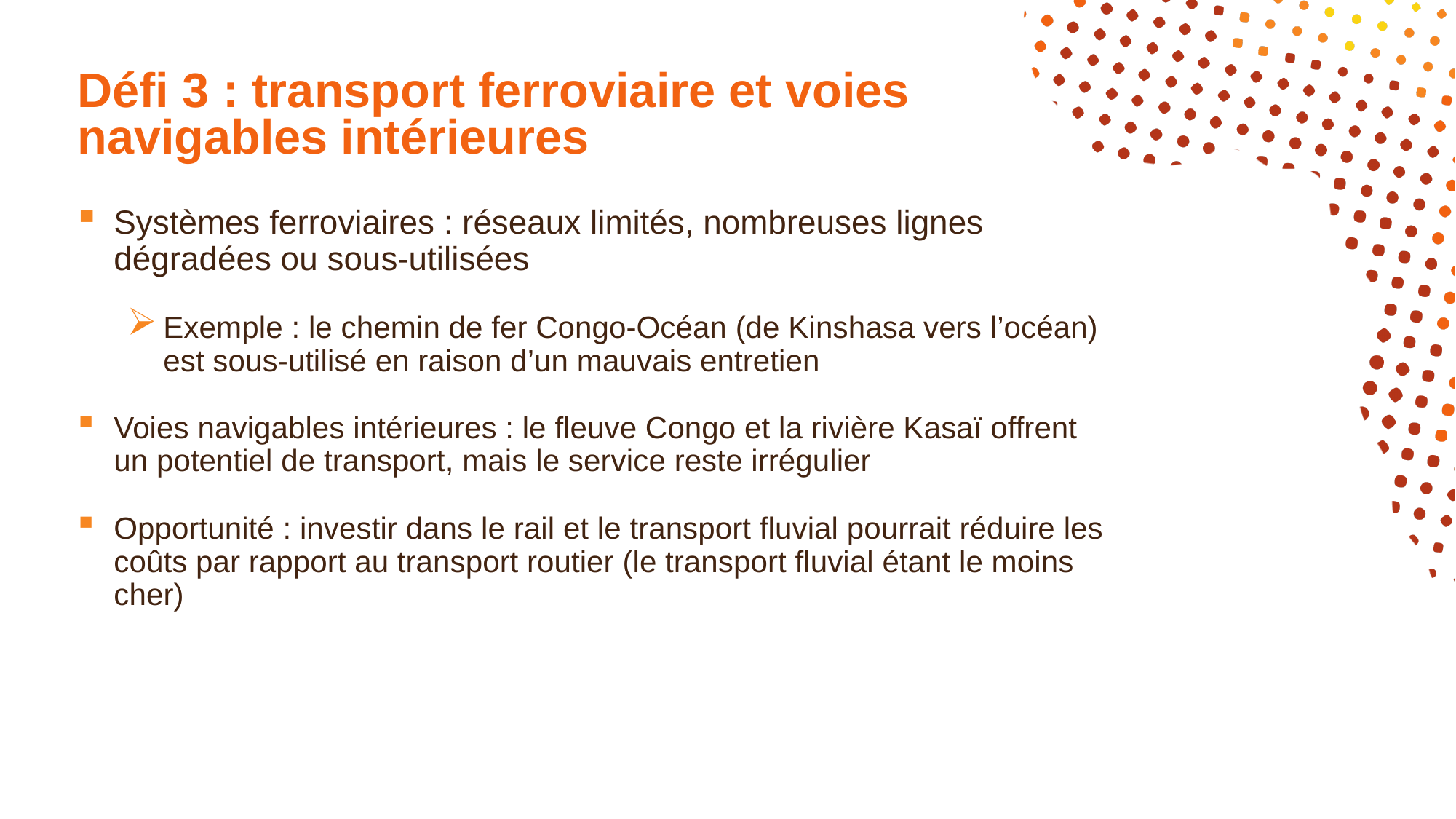

# Défi 3 : transport ferroviaire et voies navigables intérieures
Systèmes ferroviaires : réseaux limités, nombreuses lignes dégradées ou sous-utilisées
Exemple : le chemin de fer Congo-Océan (de Kinshasa vers l’océan) est sous-utilisé en raison d’un mauvais entretien
Voies navigables intérieures : le fleuve Congo et la rivière Kasaï offrent un potentiel de transport, mais le service reste irrégulier
Opportunité : investir dans le rail et le transport fluvial pourrait réduire les coûts par rapport au transport routier (le transport fluvial étant le moins cher)